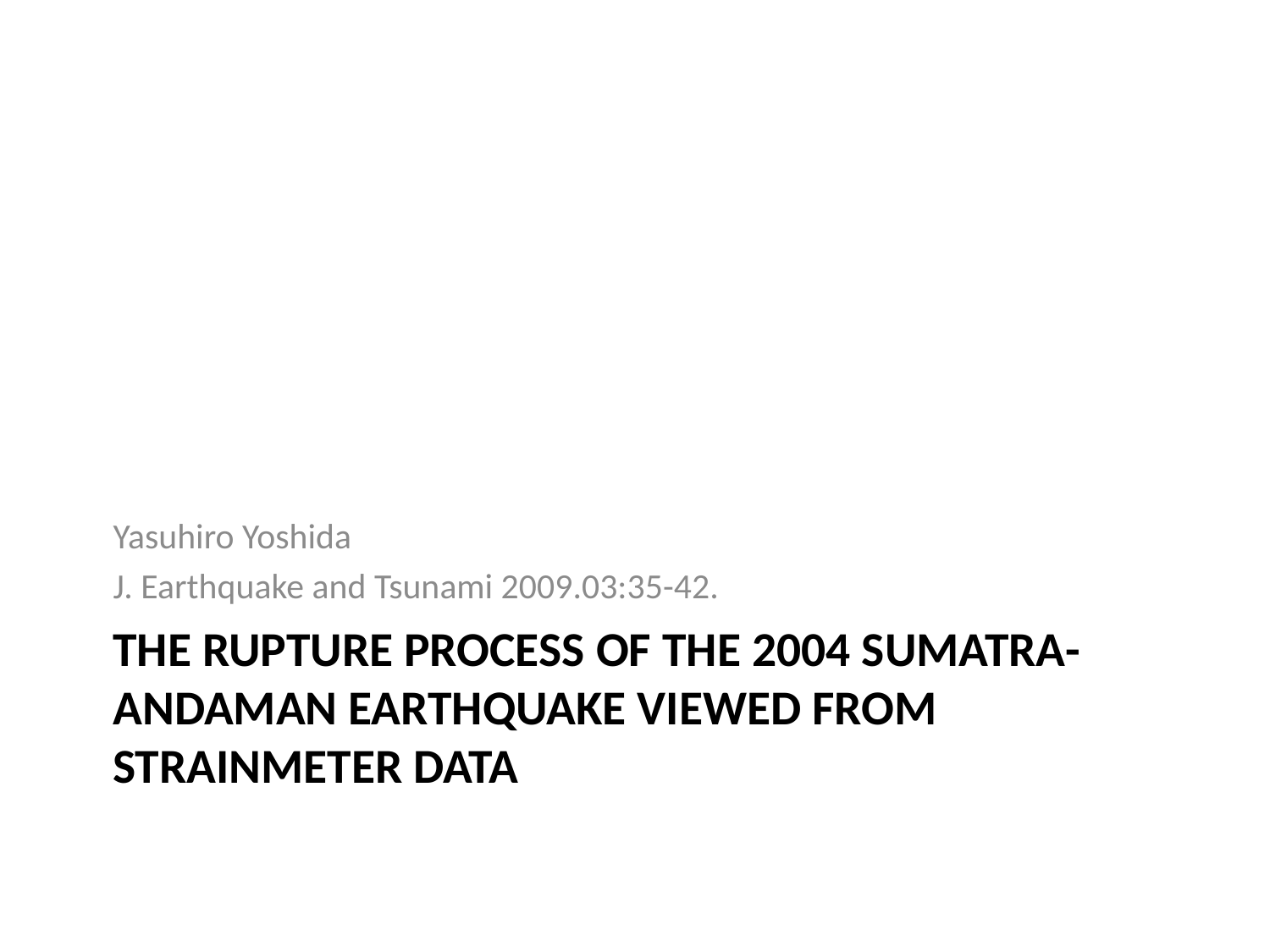

Yasuhiro Yoshida
J. Earthquake and Tsunami 2009.03:35-42.
# THE RUPTURE PROCESS OF THE 2004 SUMATRA-ANDAMAN EARTHQUAKE VIEWED FROM STRAINMETER DATA